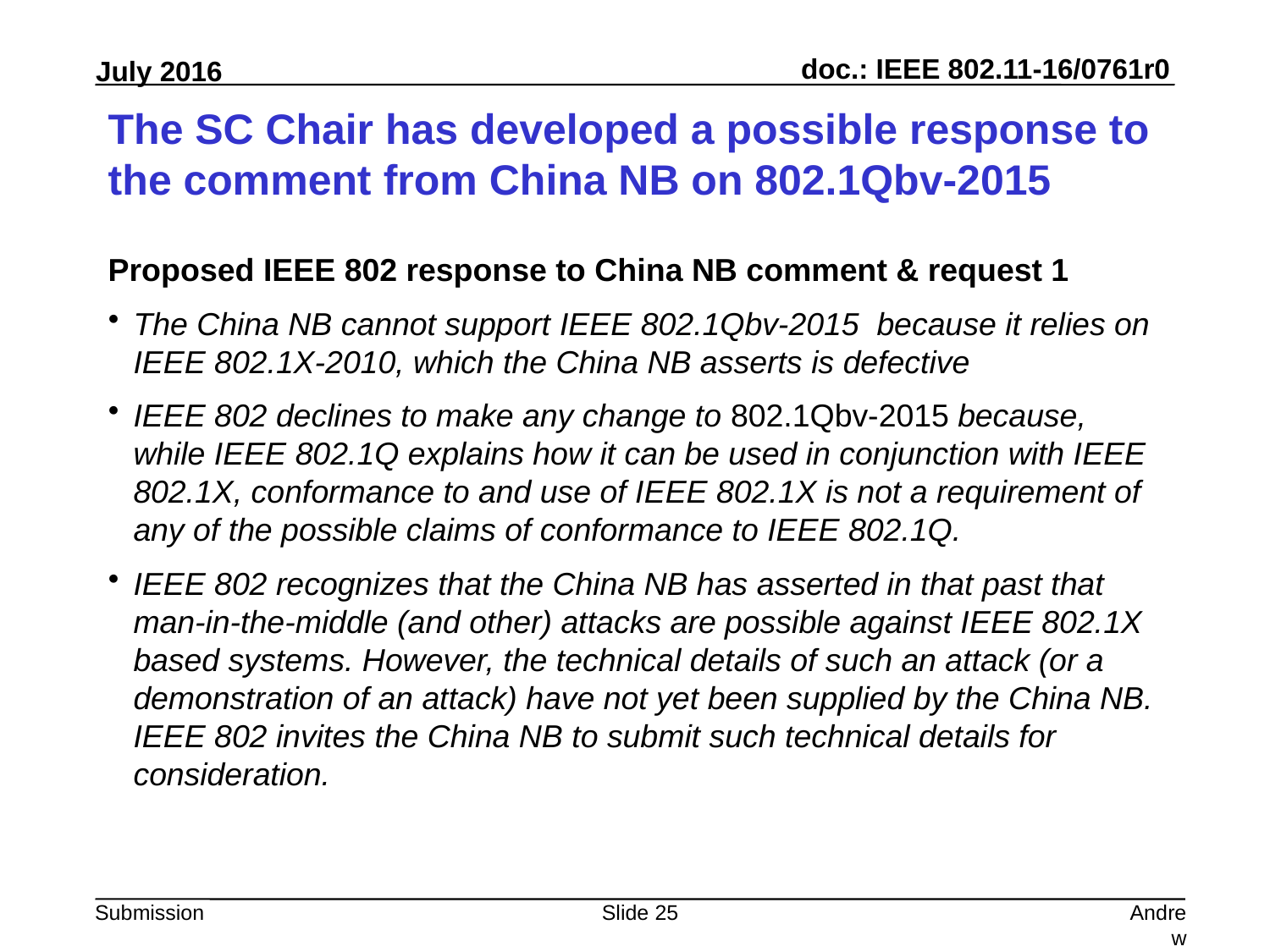

# The SC Chair has developed a possible response to the comment from China NB on 802.1Qbv-2015
Proposed IEEE 802 response to China NB comment & request 1
The China NB cannot support IEEE 802.1Qbv-2015  because it relies on IEEE 802.1X-2010, which the China NB asserts is defective
IEEE 802 declines to make any change to 802.1Qbv-2015 because, while IEEE 802.1Q explains how it can be used in conjunction with IEEE 802.1X, conformance to and use of IEEE 802.1X is not a requirement of any of the possible claims of conformance to IEEE 802.1Q.
IEEE 802 recognizes that the China NB has asserted in that past that man-in-the-middle (and other) attacks are possible against IEEE 802.1X based systems. However, the technical details of such an attack (or a demonstration of an attack) have not yet been supplied by the China NB. IEEE 802 invites the China NB to submit such technical details for consideration.
Slide 25
Andrew Myles, Cisco